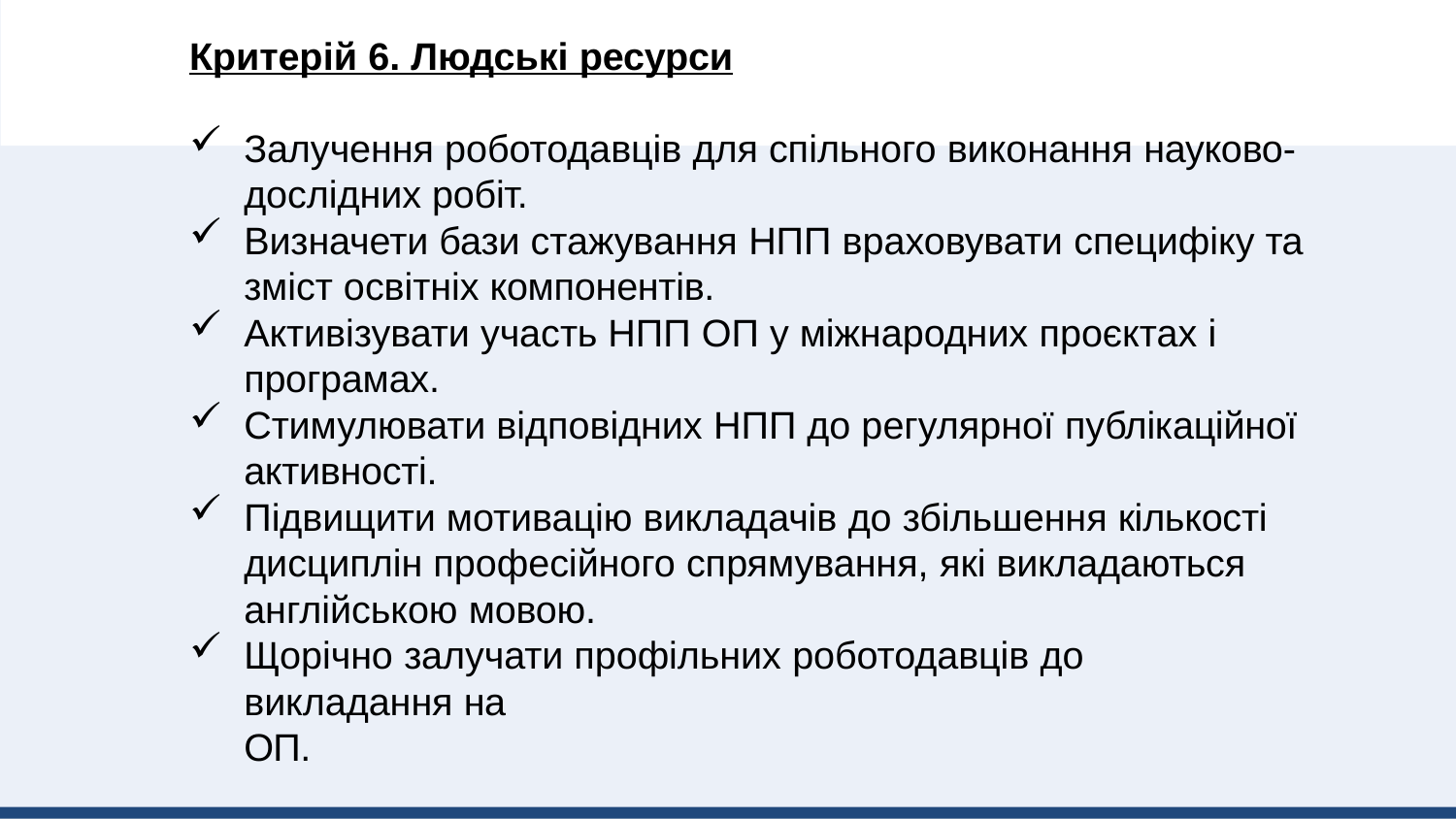

# Критерій 6. Людські ресурси
Залучення роботодавців для спільного виконання науково-
дослідних робіт.
Визначети бази стажування НПП враховувати специфіку та зміст освітніх компонентів.
Активізувати участь НПП ОП у міжнародних проєктах і
програмах.
Стимулювати відповідних НПП до регулярної публікаційної активності.
Підвищити мотивацію викладачів до збільшення кількості дисциплін професійного спрямування, які викладаються англійською мовою.
Щорічно залучати профільних роботодавців до викладання на
ОП.